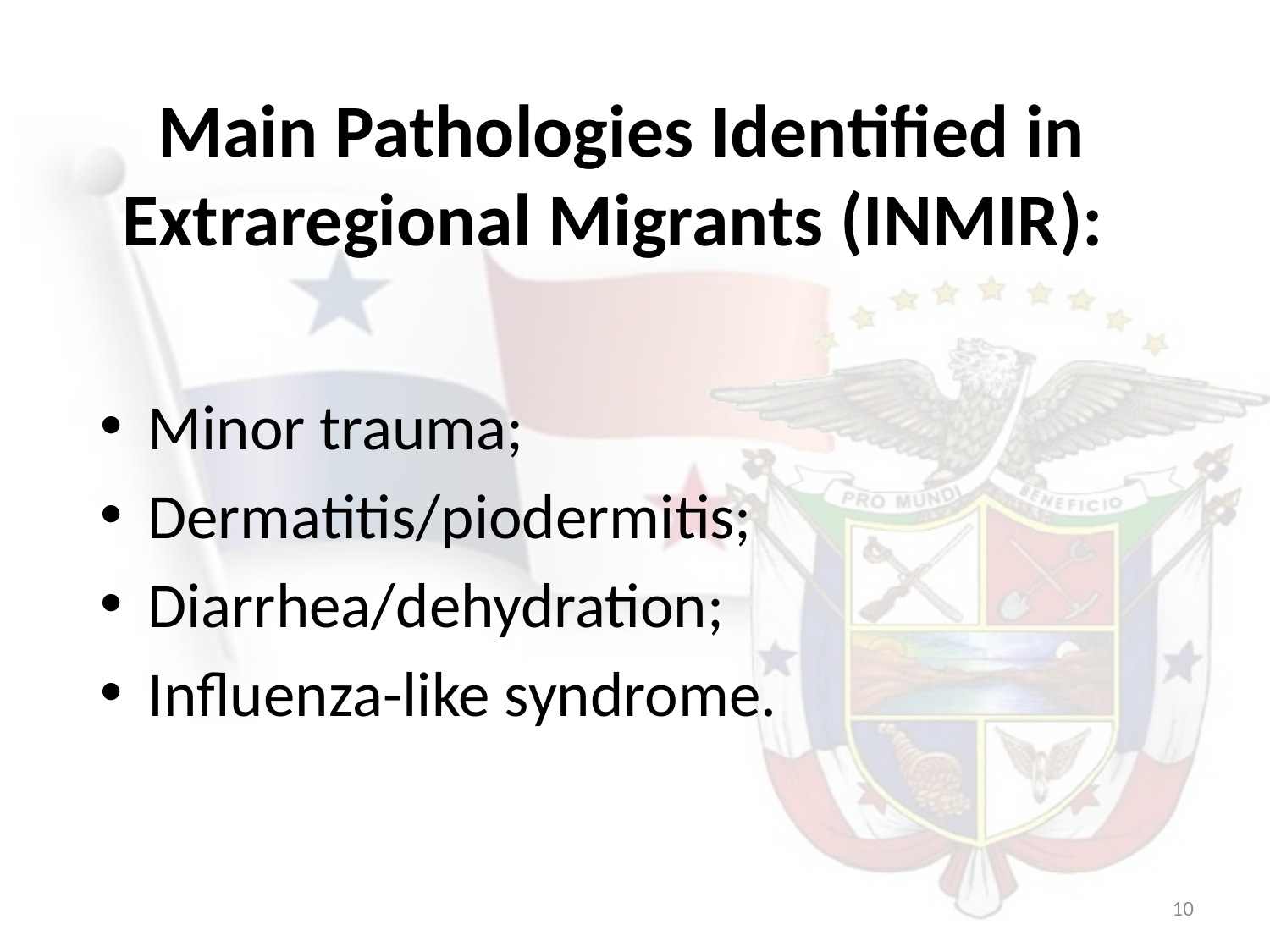

# Main Pathologies Identified in Extraregional Migrants (INMIR):

Minor trauma;
Dermatitis/piodermitis;
Diarrhea/dehydration;
Influenza-like syndrome.
10